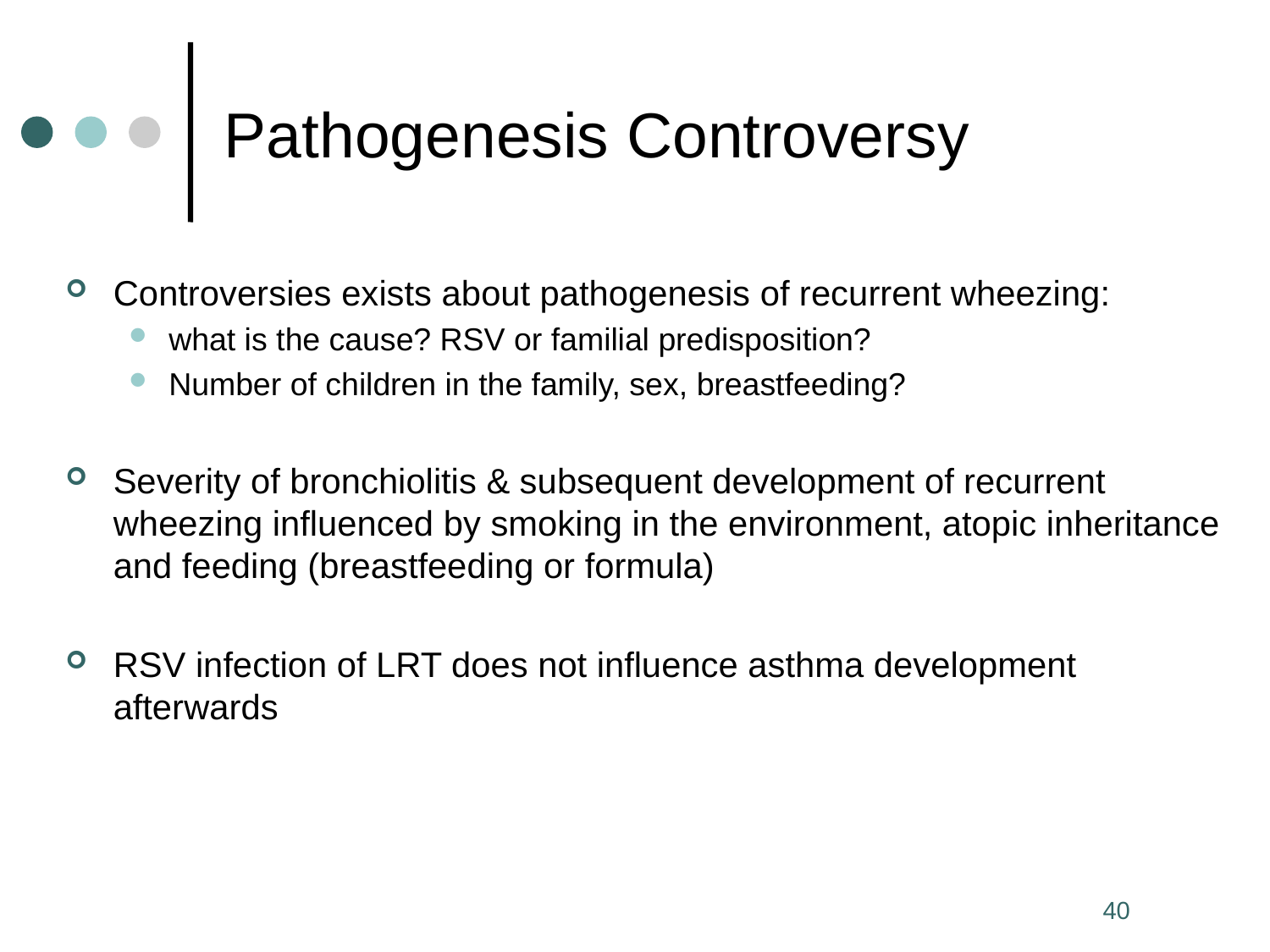

# Pathogenesis Controversy
Controversies exists about pathogenesis of recurrent wheezing:
what is the cause? RSV or familial predisposition?
Number of children in the family, sex, breastfeeding?

Severity of bronchiolitis & subsequent development of recurrent wheezing influenced by smoking in the environment, atopic inheritance and feeding (breastfeeding or formula)

RSV infection of LRT does not influence asthma development afterwards
40